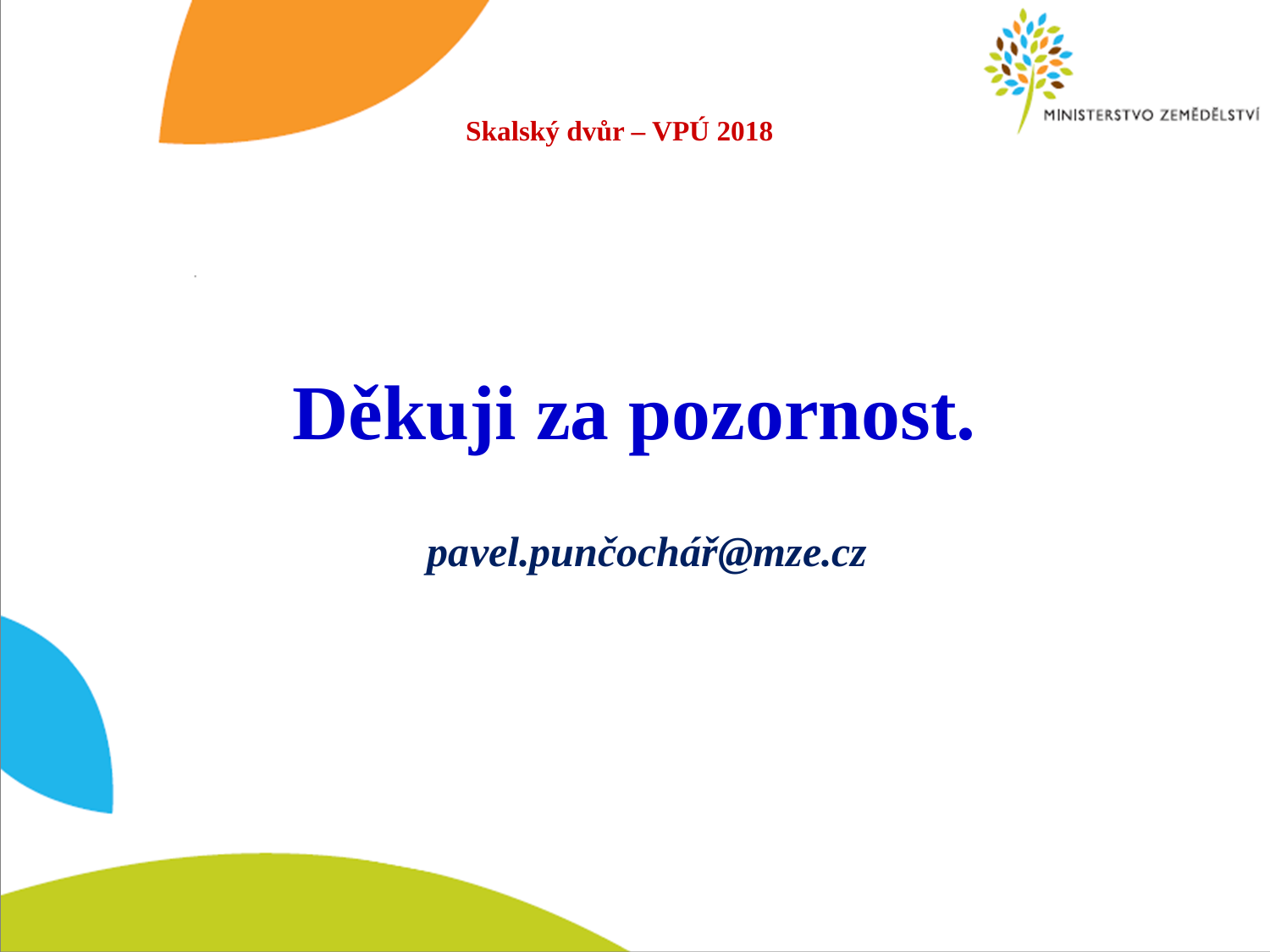

Skalský dvůr – VPÚ 2018

Děkuji za pozornost.

pavel.punčochář@mze.cz